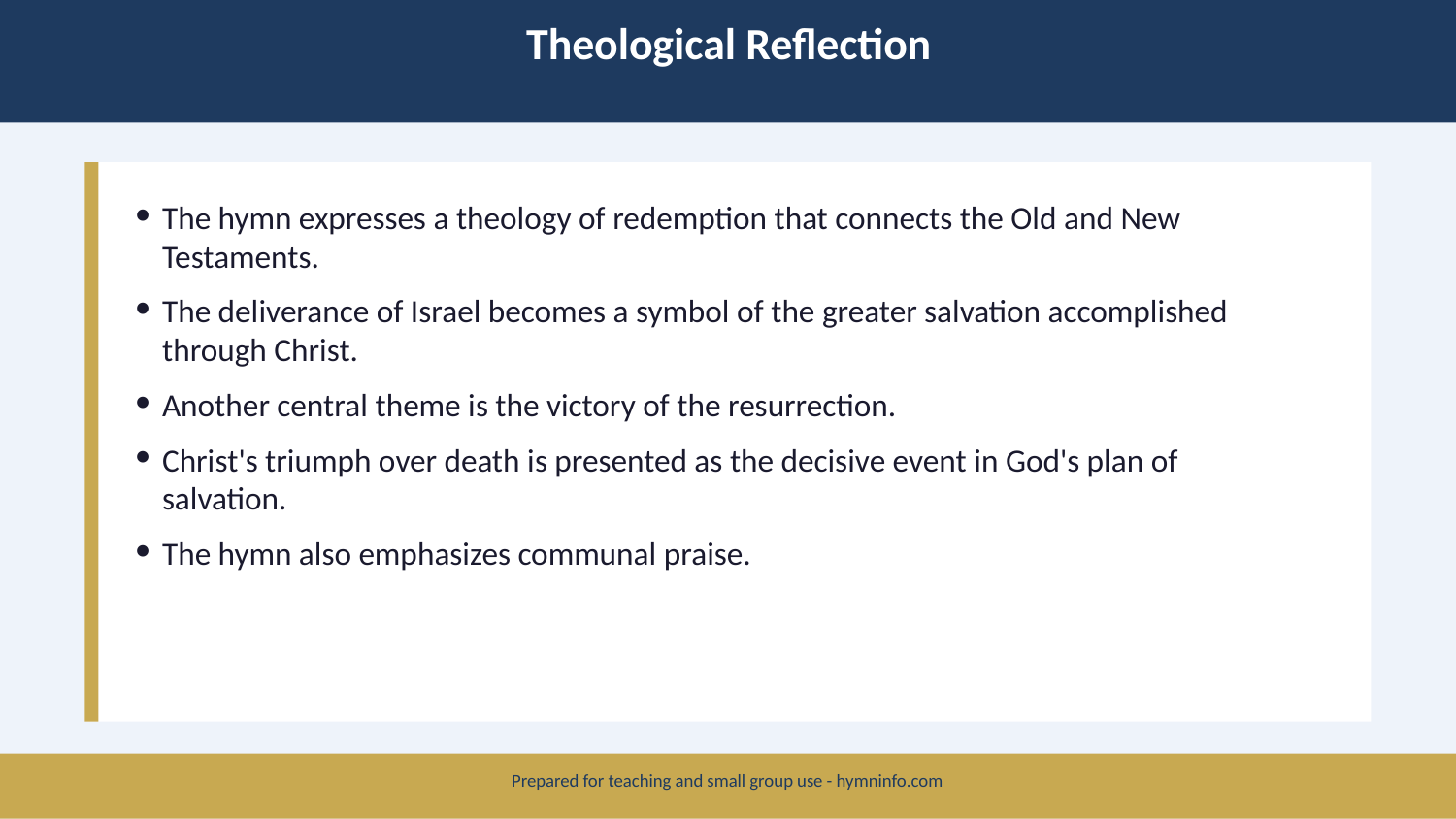

Theological Reflection

The hymn expresses a theology of redemption that connects the Old and New Testaments.
The deliverance of Israel becomes a symbol of the greater salvation accomplished through Christ.
Another central theme is the victory of the resurrection.
Christ's triumph over death is presented as the decisive event in God's plan of salvation.
The hymn also emphasizes communal praise.

Prepared for teaching and small group use - hymninfo.com